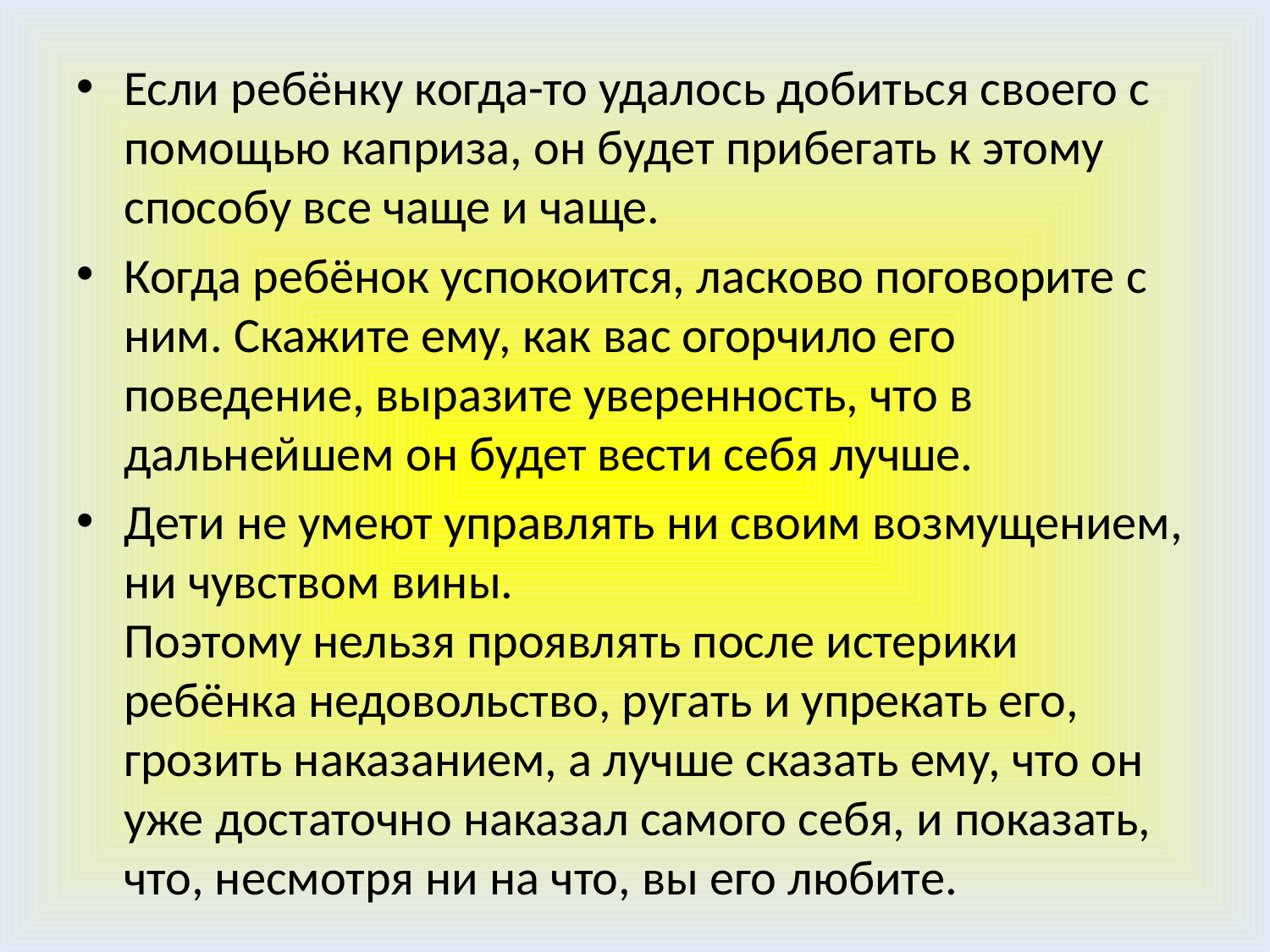

Если ребёнку когда-то удалось добиться своего с помощью каприза, он будет прибегать к этому способу все чаще и чаще.
Когда ребёнок успокоится, ласково поговорите с ним. Скажите ему, как вас огорчило его поведение, выразите уверенность, что в дальнейшем он будет вести себя лучше.
Дети не умеют управлять ни своим возмущением, ни чувством вины.
Поэтому нельзя проявлять после истерики ребёнка недовольство, ругать и упрекать его, грозить наказанием, а лучше сказать ему, что он уже достаточно наказал самого себя, и показать, что, несмотря ни на что, вы его любите.